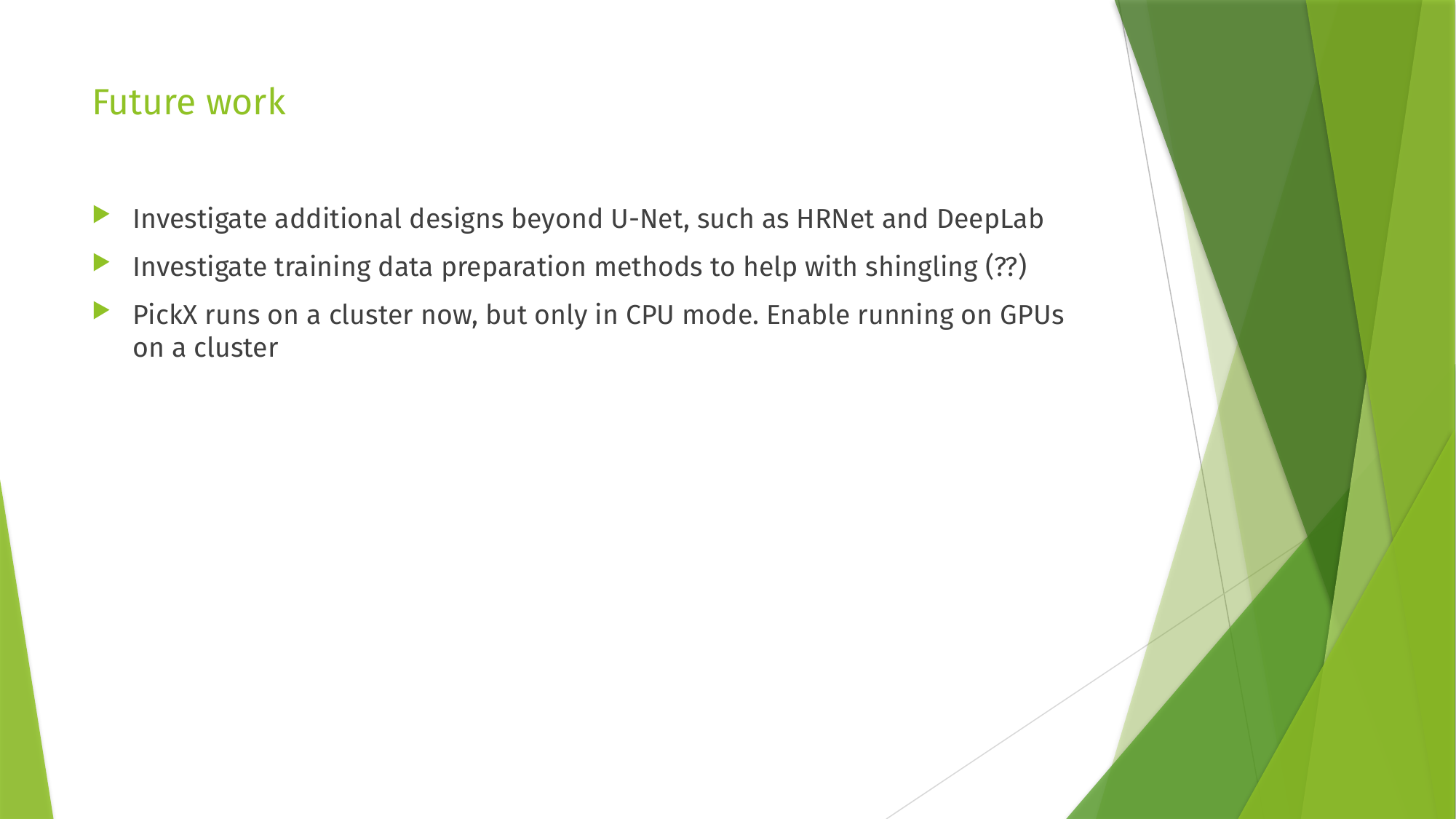

# Future work
Investigate additional designs beyond U-Net, such as HRNet and DeepLab
Investigate training data preparation methods to help with shingling (??)
PickX runs on a cluster now, but only in CPU mode. Enable running on GPUs on a cluster